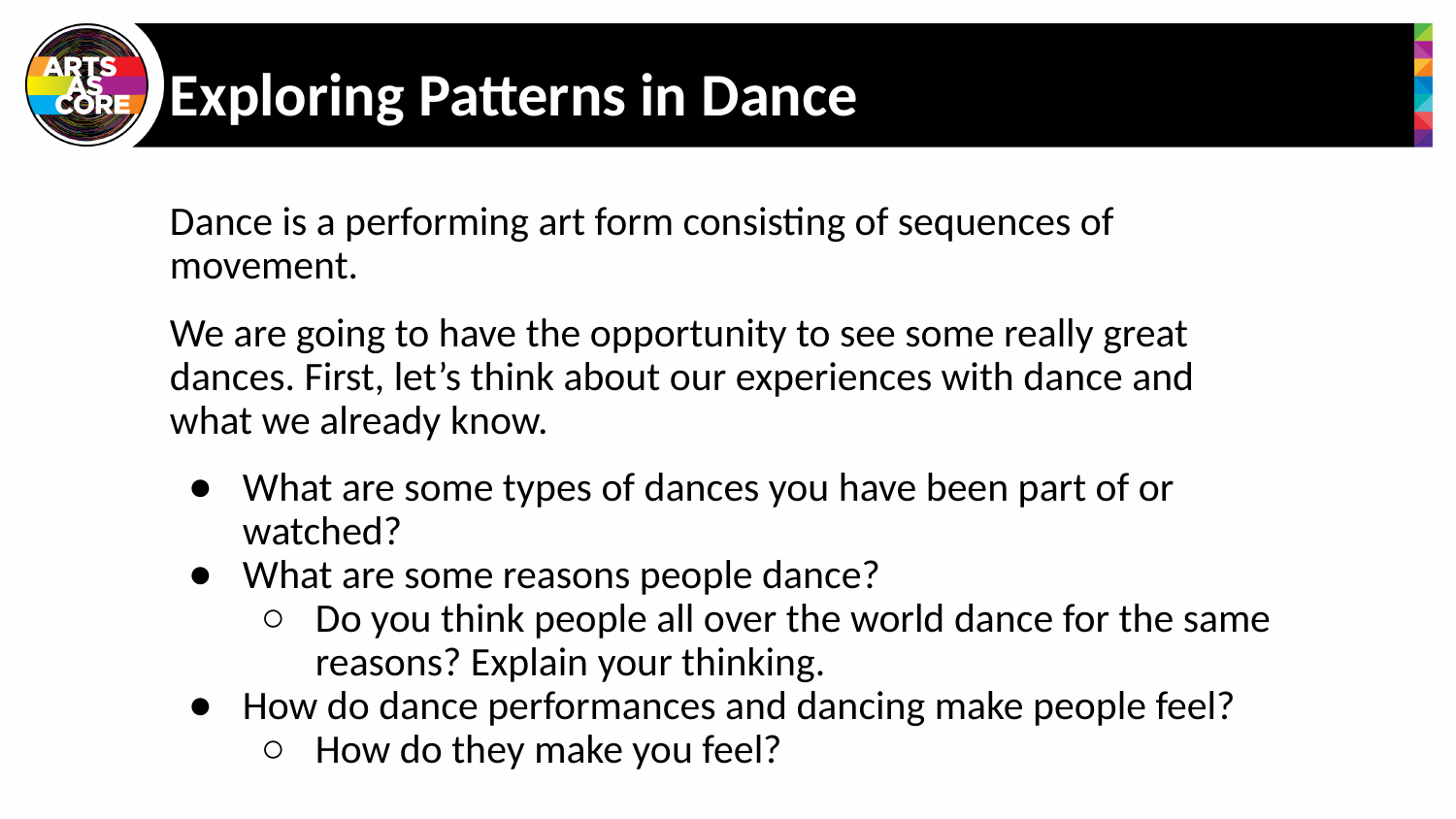

# Exploring Patterns in Dance
Dance is a performing art form consisting of sequences of movement.
We are going to have the opportunity to see some really great dances. First, let’s think about our experiences with dance and what we already know.
What are some types of dances you have been part of or watched?
What are some reasons people dance?
Do you think people all over the world dance for the same reasons? Explain your thinking.
How do dance performances and dancing make people feel?
How do they make you feel?